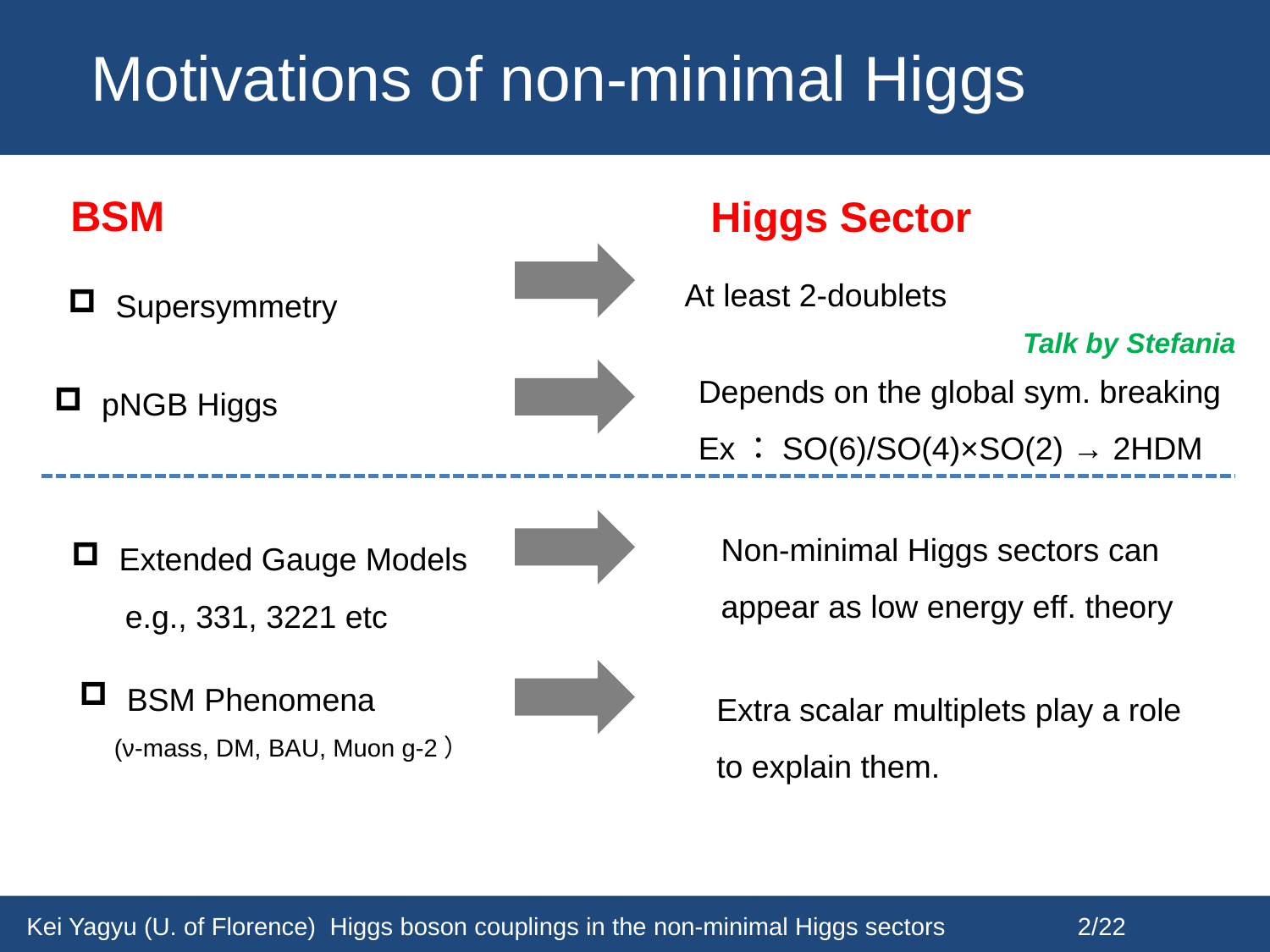

Motivations of non-minimal Higgs
BSM
Higgs Sector

At least 2-doublets
Supersymmetry
Talk by Stefania
Depends on the global sym. breaking
Ex：SO(6)/SO(4)×SO(2) → 2HDM
pNGB Higgs

Non-minimal Higgs sectors can
appear as low energy eff. theory

Extended Gauge Models
　  e.g., 331, 3221 etc
BSM Phenomena
     (ν-mass, DM, BAU, Muon g-2）

Extra scalar multiplets play a role
to explain them.
  Kei Yagyu (U. of Florence)  Higgs boson couplings in the non-minimal Higgs sectors                   2/22